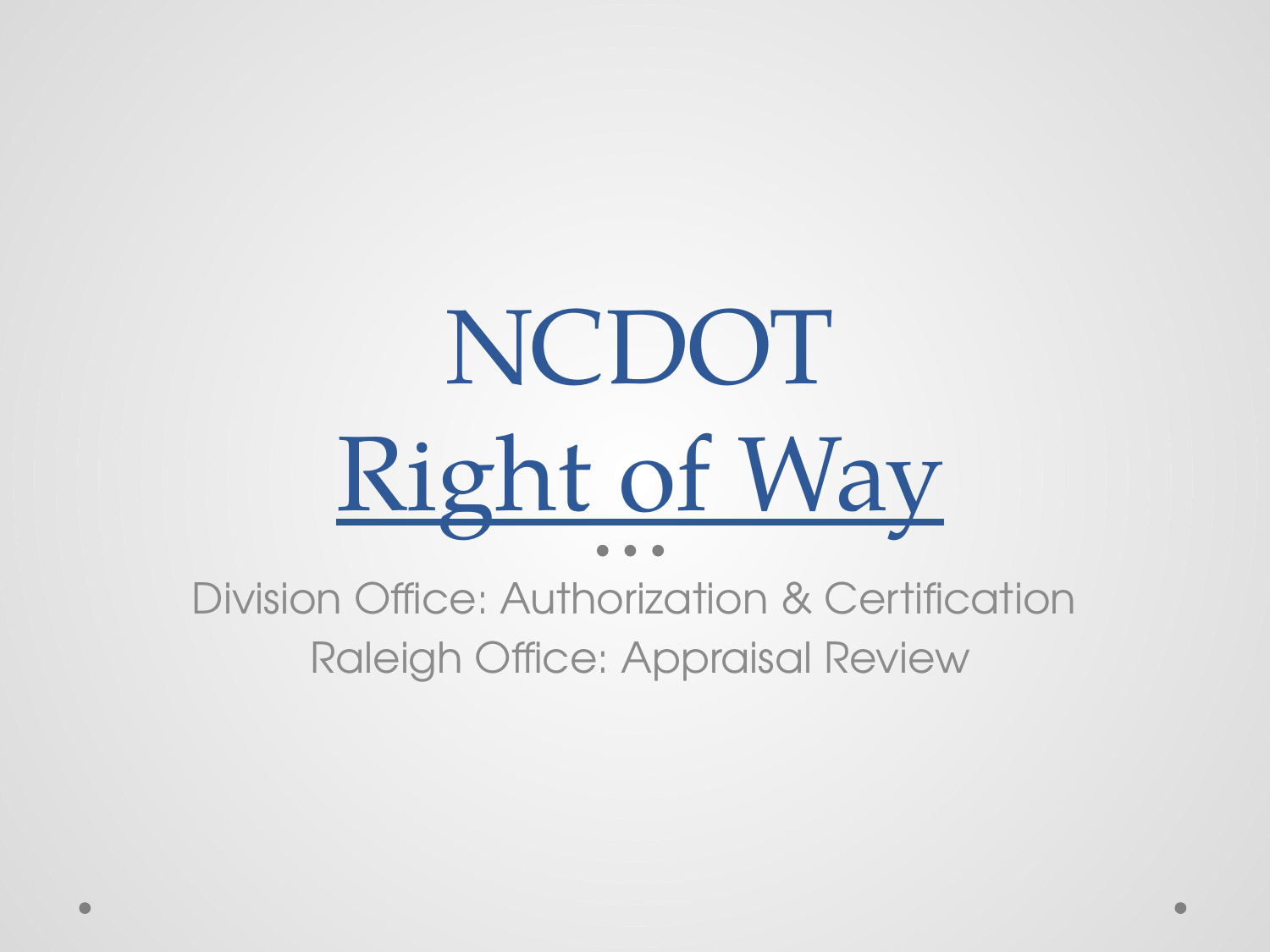

# NCDOT Right of Way
Division Office: Authorization & Certification
Raleigh Office: Appraisal Review